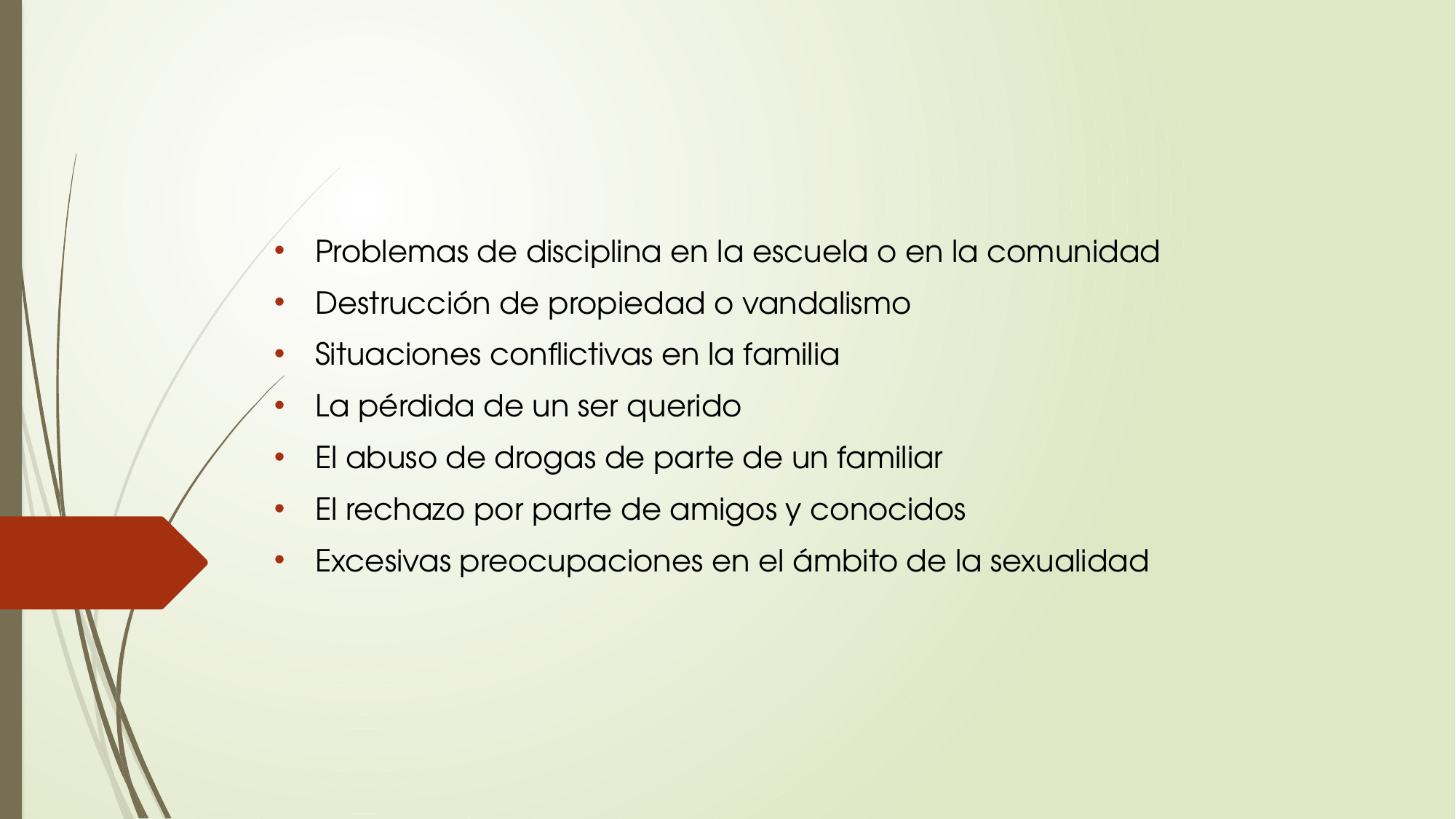

Problemas de disciplina en la escuela o en la comunidad
Destrucción de propiedad o vandalismo
Situaciones conflictivas en la familia
La pérdida de un ser querido
El abuso de drogas de parte de un familiar
El rechazo por parte de amigos y conocidos
Excesivas preocupaciones en el ámbito de la sexualidad